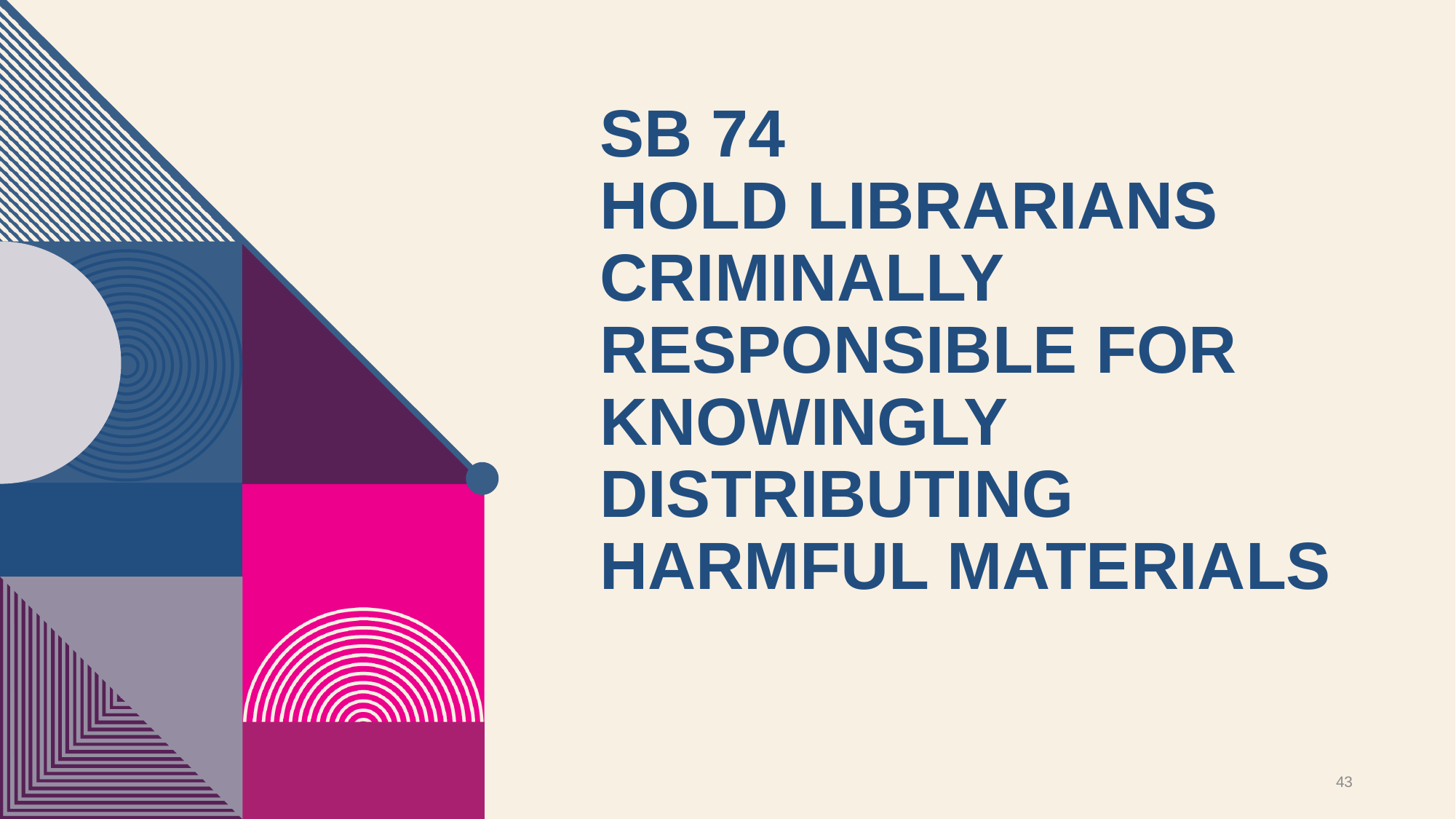

# Sb 74 Hold librarians criminally responsible for knowingly distributing harmful materials

43